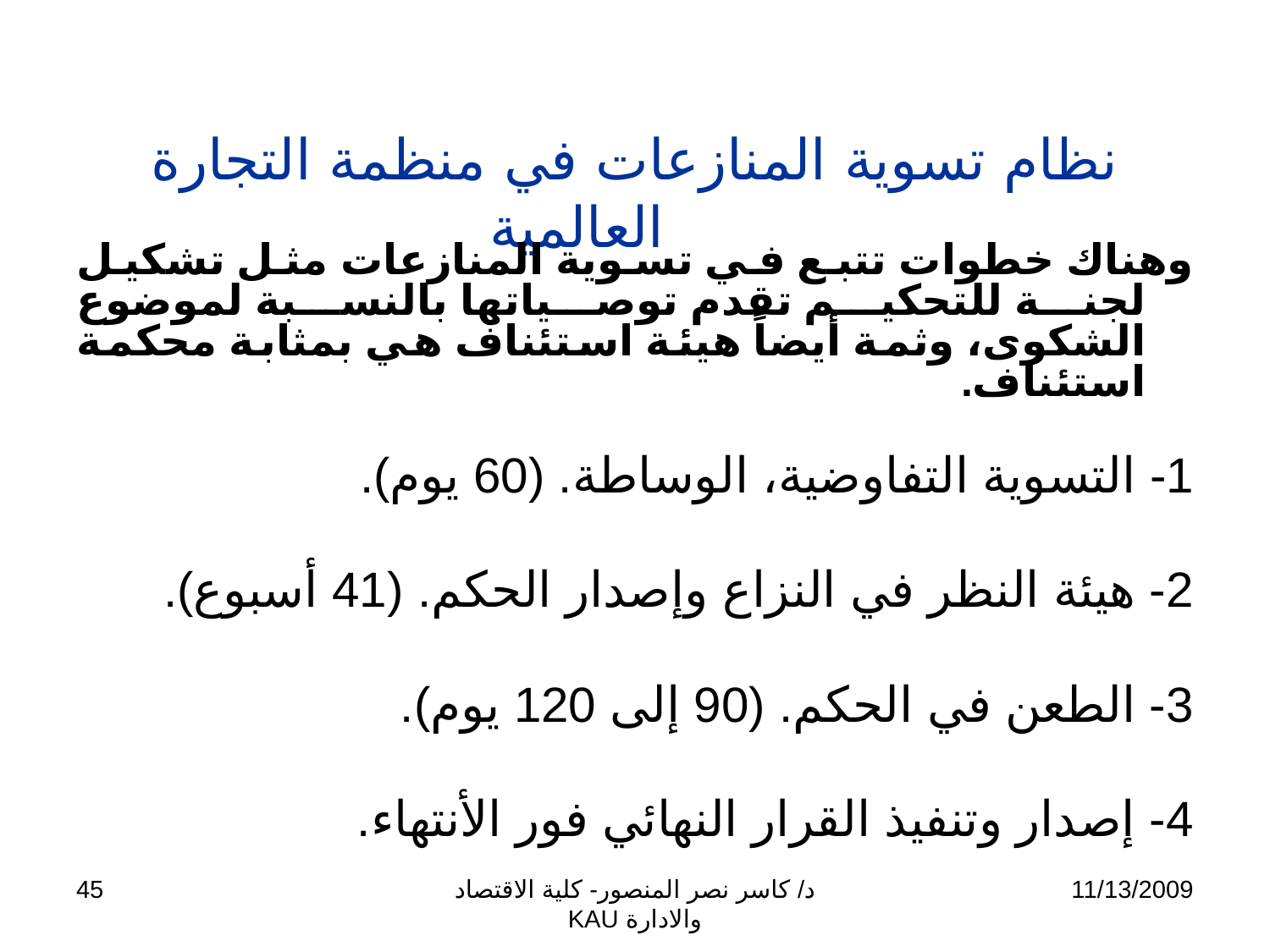

# نظام تسوية المنازعات في منظمة التجارة العالمية
وهناك خطوات تتبع في تسوية المنازعات مثل تشكيل لجنة للتحكيم تقدم توصياتها بالنسبة لموضوع الشكوى، وثمة أيضاً هيئة استئناف هي بمثابة محكمة استئناف.

1- التسوية التفاوضية، الوساطة. (60 يوم).

2- هيئة النظر في النزاع وإصدار الحكم. (41 أسبوع).

3- الطعن في الحكم. (90 إلى 120 يوم).

4- إصدار وتنفيذ القرار النهائي فور الأنتهاء.

45
د/ كاسر نصر المنصور- كلية الاقتصاد والادارة KAU
11/13/2009